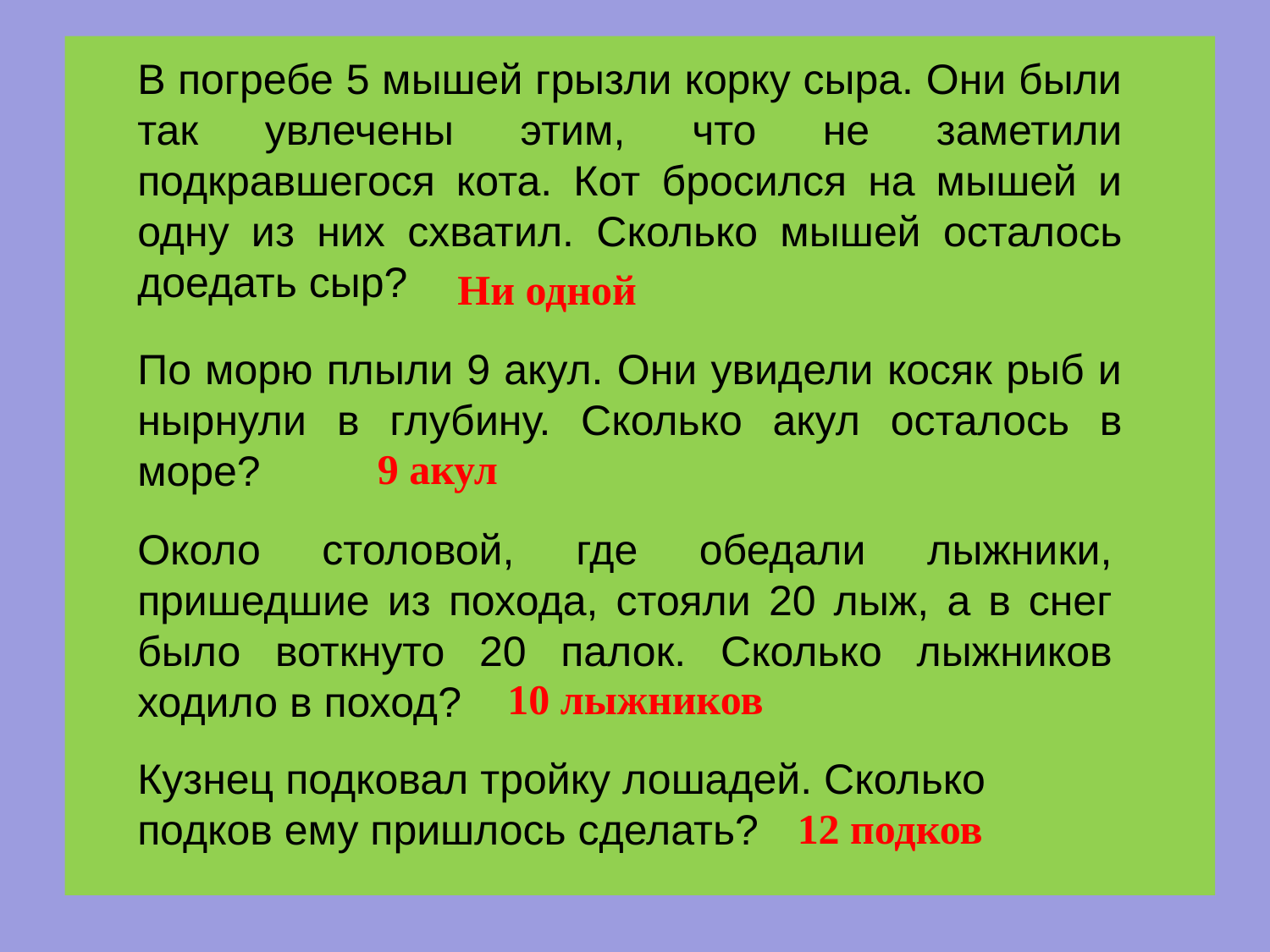

В погребе 5 мышей грызли корку сыра. Они были так увлечены этим, что не заметили подкравшегося кота. Кот бросился на мышей и одну из них схватил. Сколько мышей осталось доедать сыр?
Ни одной
По морю плыли 9 акул. Они увидели косяк рыб и нырнули в глубину. Сколько акул осталось в море?
9 акул
Около столовой, где обедали лыжники, пришедшие из похода, стояли 20 лыж, а в снег было воткнуто 20 палок. Сколько лыжников ходило в поход?
10 лыжников
Кузнец подковал тройку лошадей. Сколько подков ему пришлось сделать?
12 подков